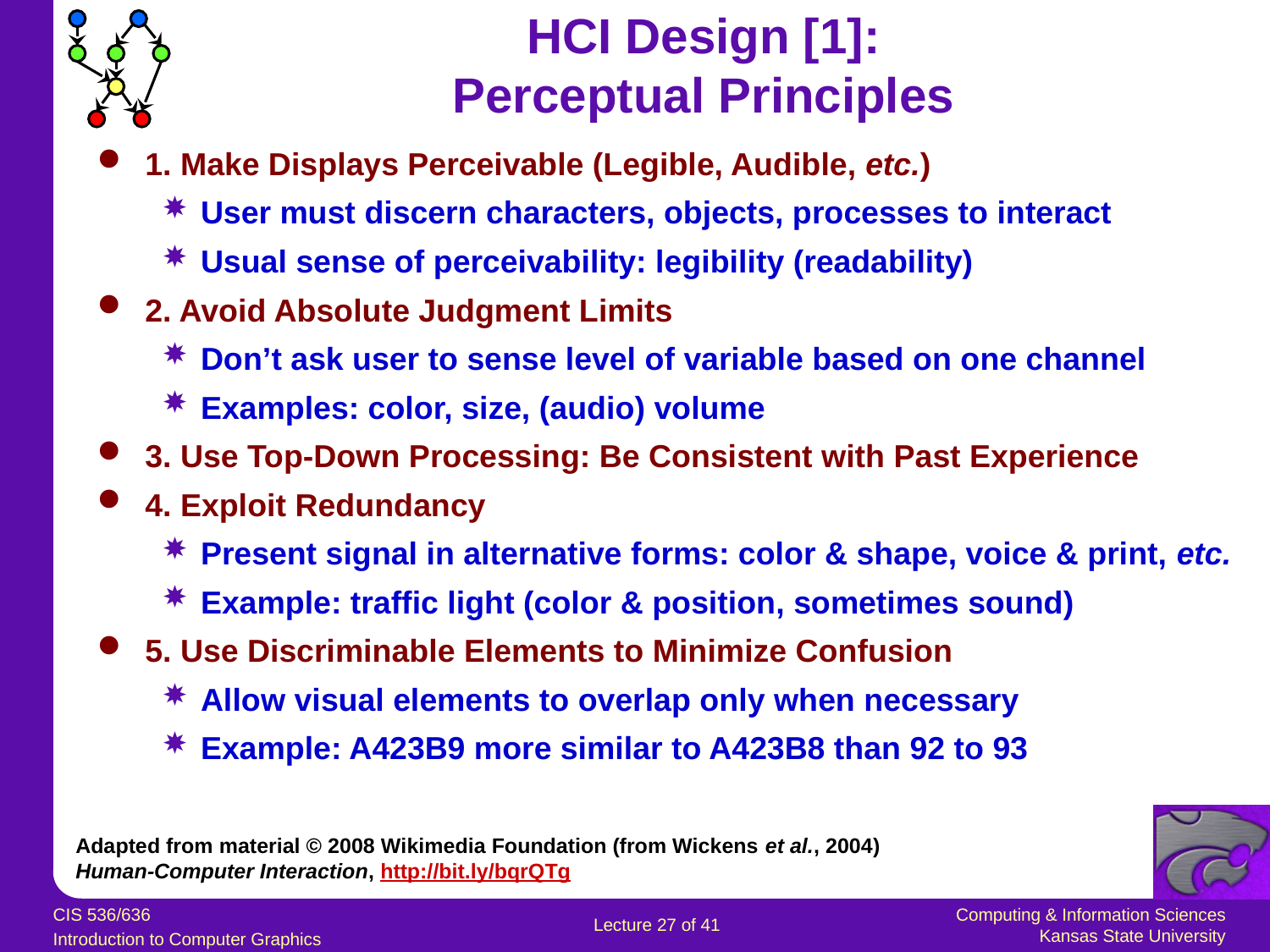

HCI Design [1]:
Perceptual Principles
1. Make Displays Perceivable (Legible, Audible, etc.)
User must discern characters, objects, processes to interact
Usual sense of perceivability: legibility (readability)
2. Avoid Absolute Judgment Limits
Don’t ask user to sense level of variable based on one channel
Examples: color, size, (audio) volume
3. Use Top-Down Processing: Be Consistent with Past Experience
4. Exploit Redundancy
Present signal in alternative forms: color & shape, voice & print, etc.
Example: traffic light (color & position, sometimes sound)
5. Use Discriminable Elements to Minimize Confusion
Allow visual elements to overlap only when necessary
Example: A423B9 more similar to A423B8 than 92 to 93
Adapted from material © 2008 Wikimedia Foundation (from Wickens et al., 2004)
Human-Computer Interaction, http://bit.ly/bqrQTg